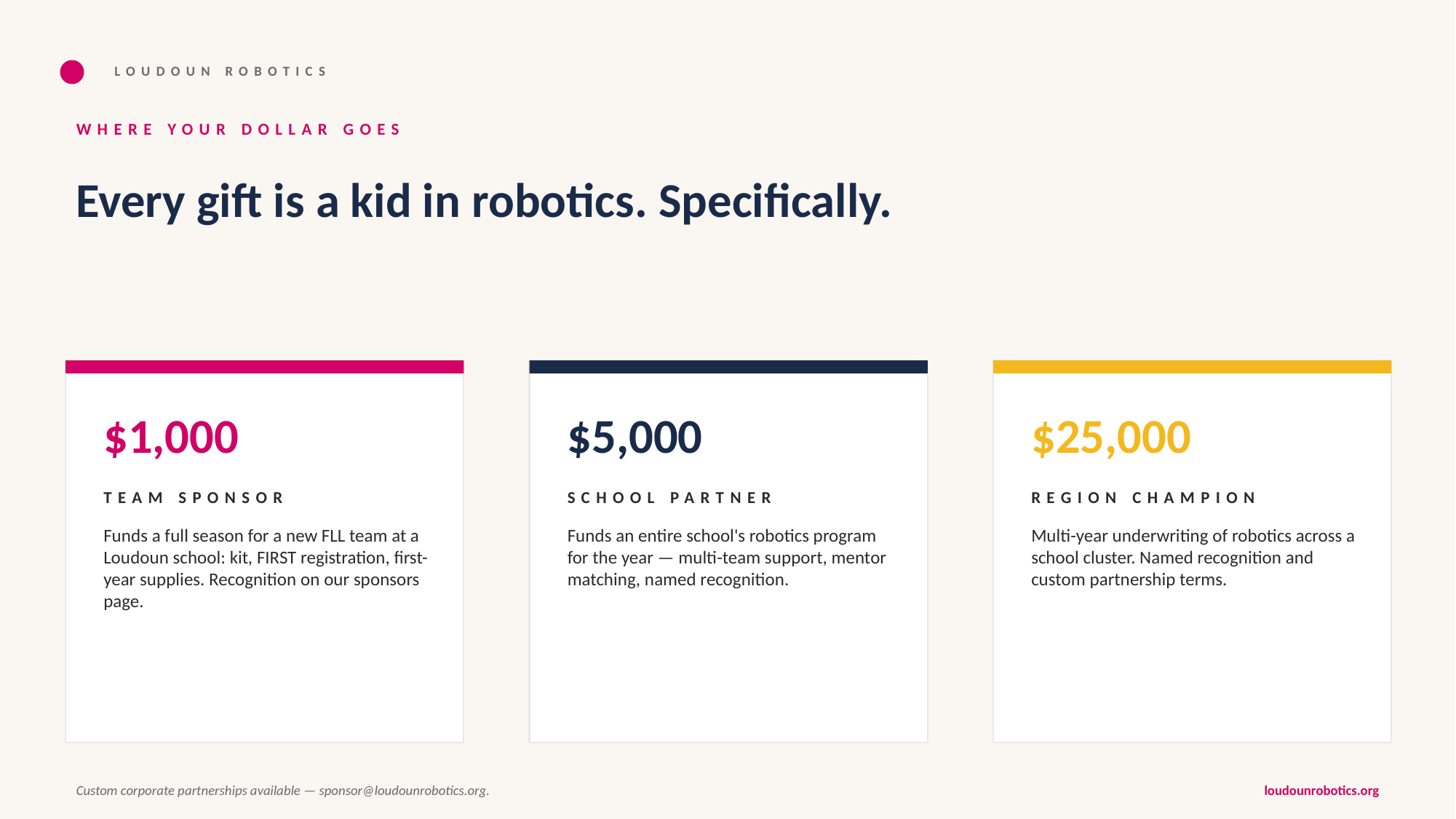

LOUDOUN ROBOTICS

WHERE YOUR DOLLAR GOES
Every gift is a kid in robotics. Specifically.

$1,000
$5,000
$25,000
TEAM SPONSOR
SCHOOL PARTNER
REGION CHAMPION
Funds a full season for a new FLL team at a Loudoun school: kit, FIRST registration, first-year supplies. Recognition on our sponsors page.
Funds an entire school's robotics program for the year — multi-team support, mentor matching, named recognition.
Multi-year underwriting of robotics across a school cluster. Named recognition and custom partnership terms.
Custom corporate partnerships available — sponsor@loudounrobotics.org.
loudounrobotics.org